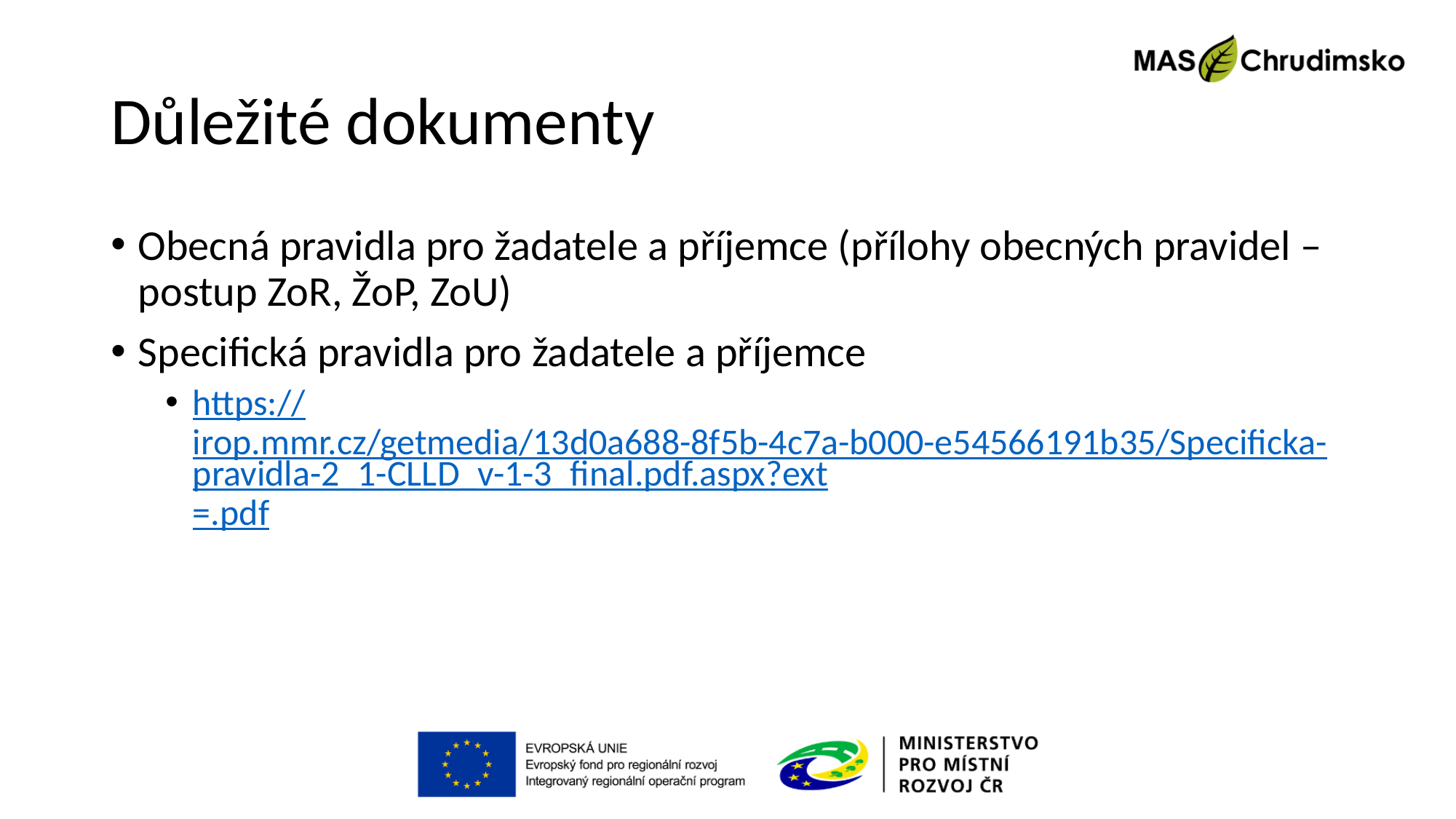

# Důležité dokumenty
Obecná pravidla pro žadatele a příjemce (přílohy obecných pravidel – postup ZoR, ŽoP, ZoU)
Specifická pravidla pro žadatele a příjemce
https://irop.mmr.cz/getmedia/13d0a688-8f5b-4c7a-b000-e54566191b35/Specificka-pravidla-2_1-CLLD_v-1-3_final.pdf.aspx?ext=.pdf